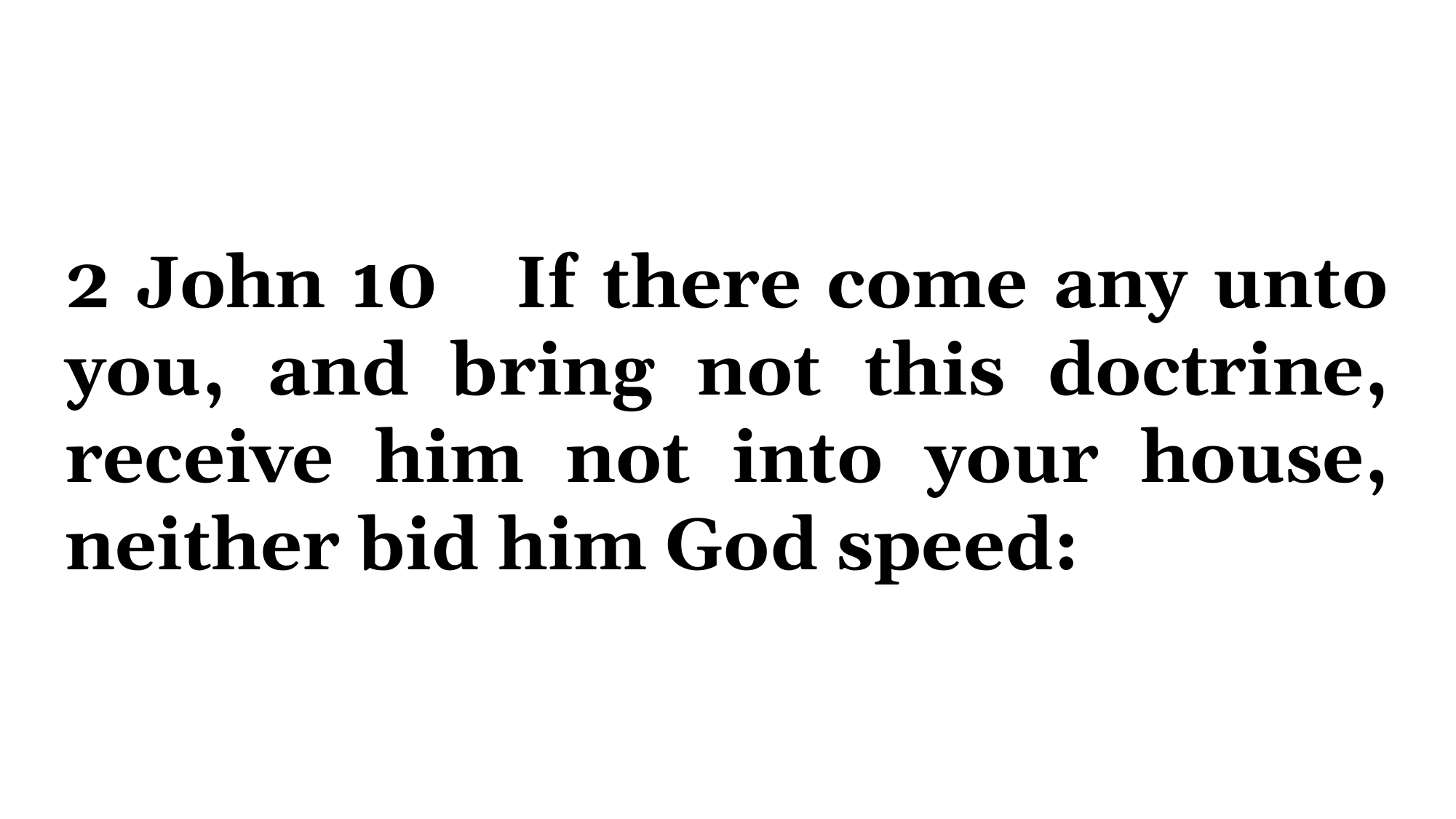

2 John 10   If there come any unto you, and bring not this doctrine, receive him not into your house, neither bid him God speed: